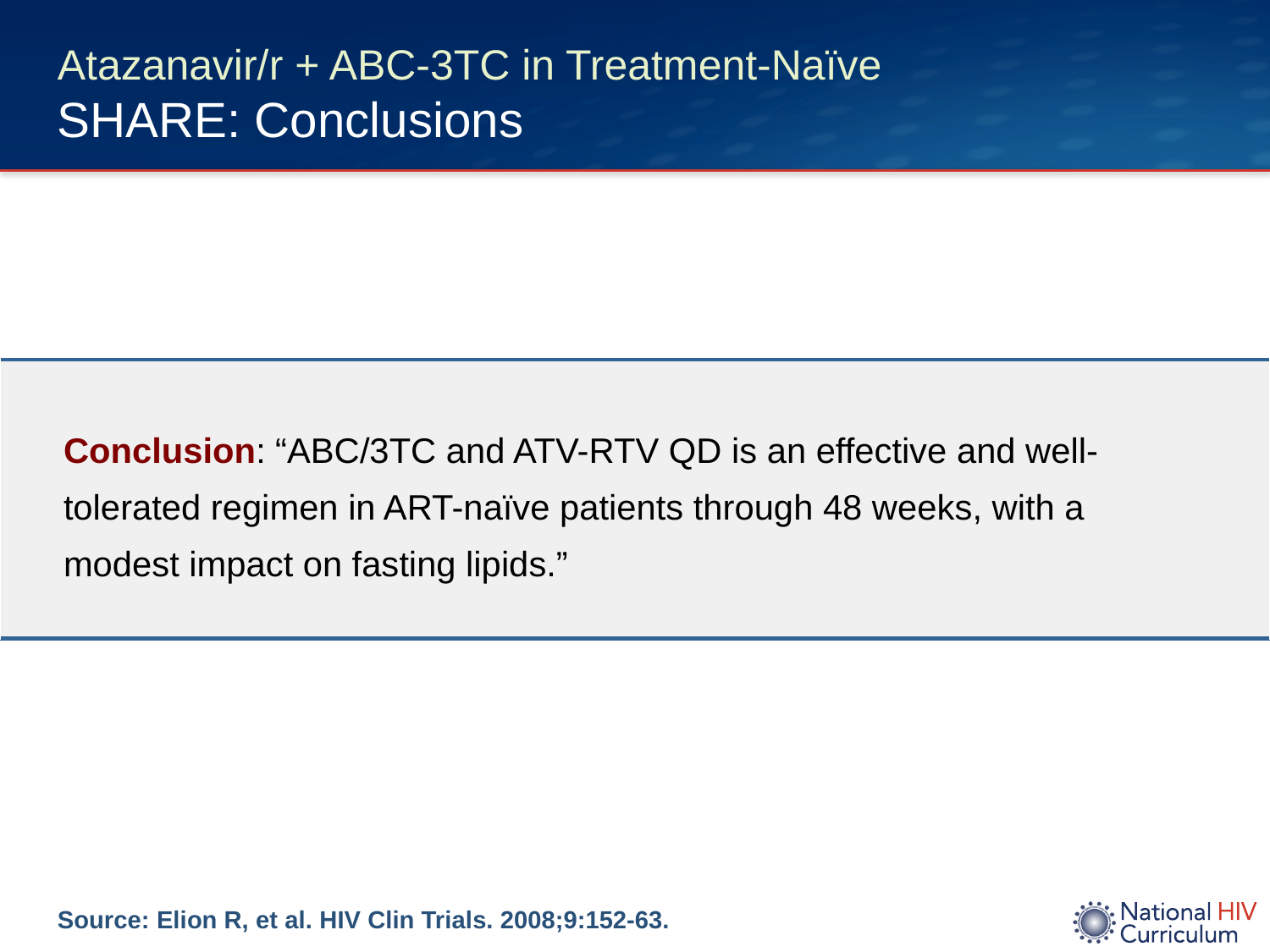

# Atazanavir/r + ABC-3TC in Treatment-Naïve SHARE: Conclusions
| Conclusion: “ABC/3TC and ATV-RTV QD is an effective and well-tolerated regimen in ART-naïve patients through 48 weeks, with a modest impact on fasting lipids.” |
| --- |
Source: Elion R, et al. HIV Clin Trials. 2008;9:152-63.